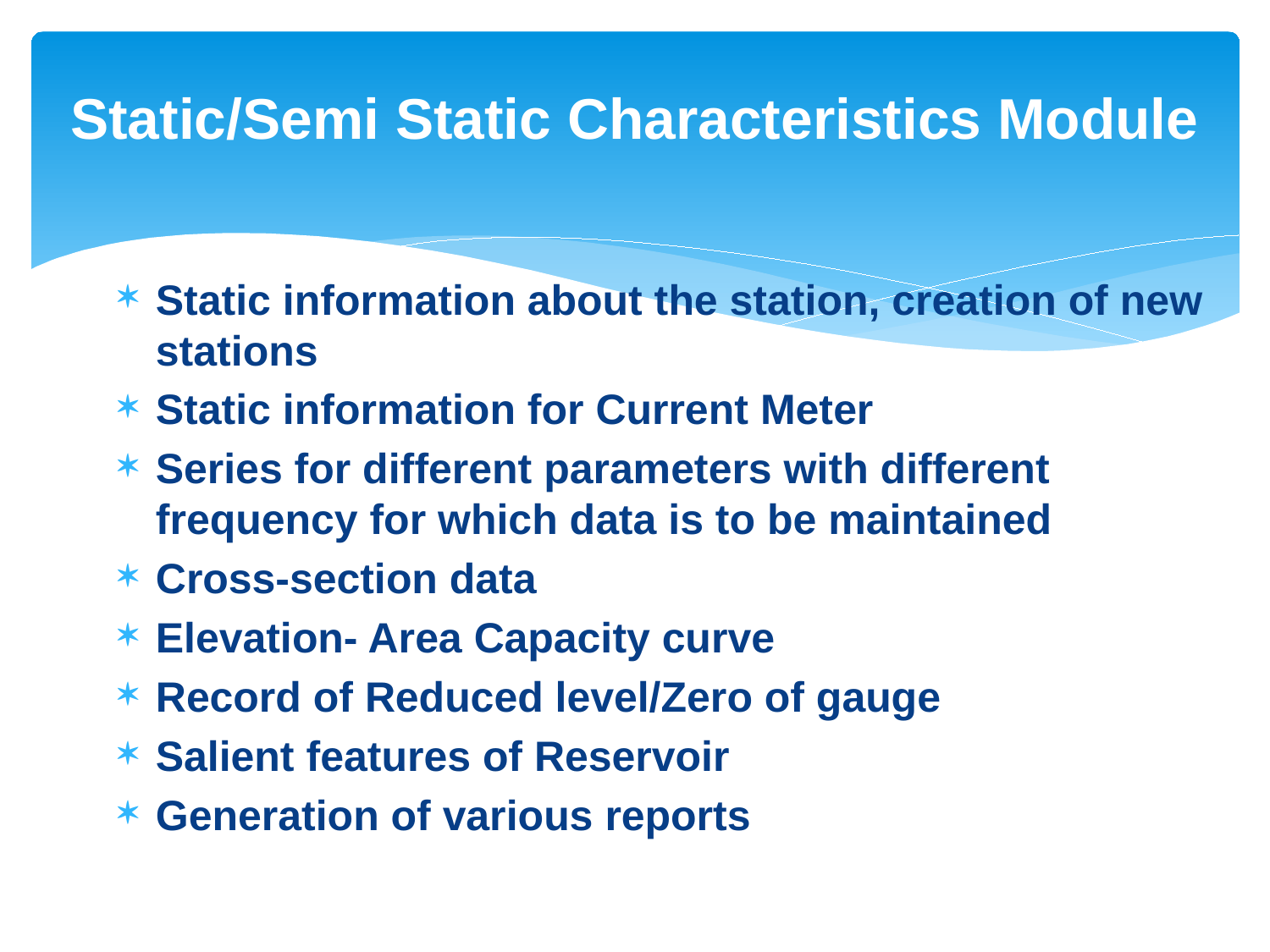

# Static/Semi Static Characteristics Module
Static information about the station, creation of new stations
Static information for Current Meter
Series for different parameters with different frequency for which data is to be maintained
Cross-section data
Elevation- Area Capacity curve
Record of Reduced level/Zero of gauge
Salient features of Reservoir
Generation of various reports